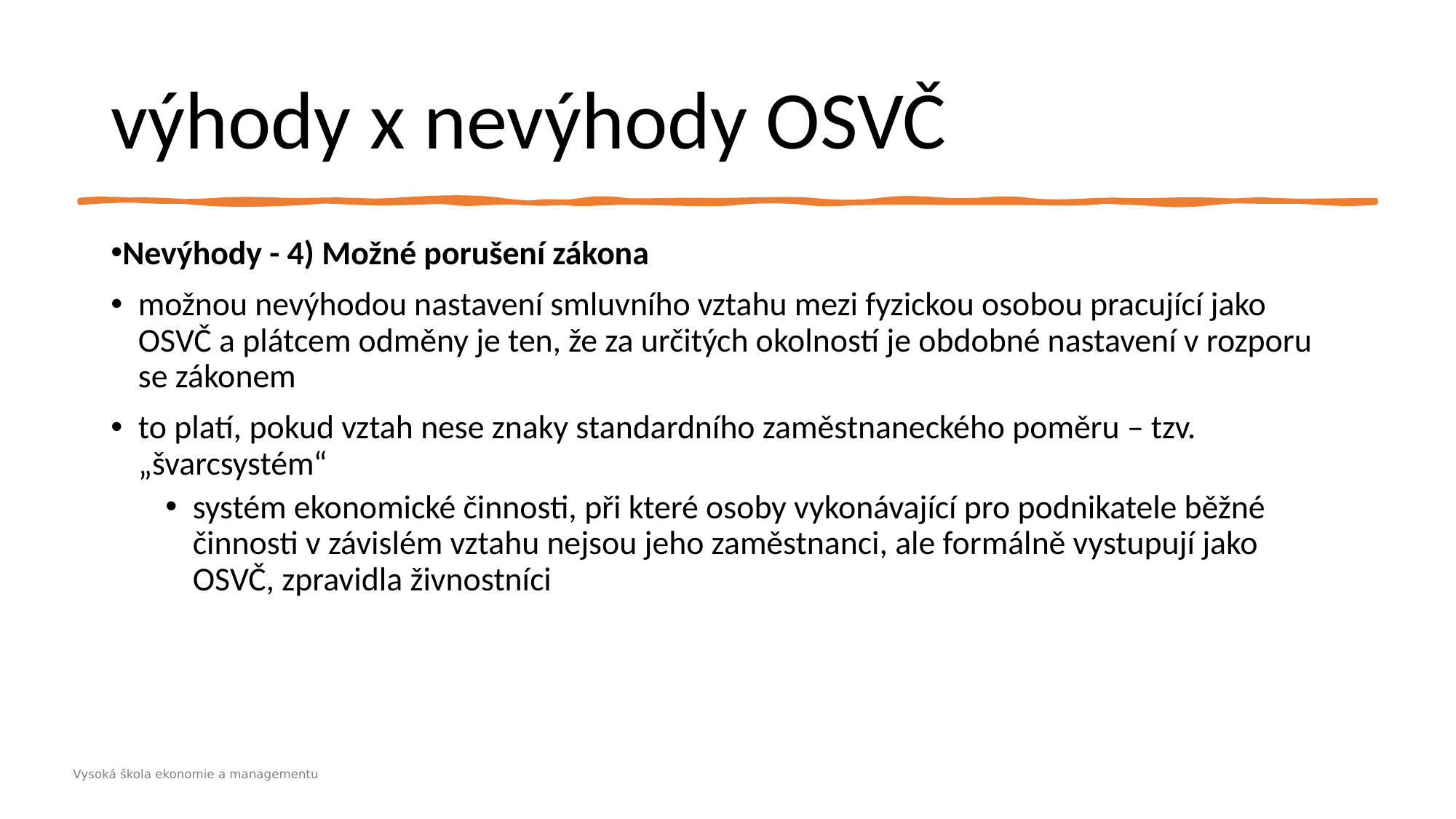

výhody x nevýhody OSVČ

Nevýhody - 4) Možné porušení zákona
možnou nevýhodou nastavení smluvního vztahu mezi fyzickou osobou pracující jako OSVČ a plátcem odměny je ten, že za určitých okolností je obdobné nastavení v rozporu se zákonem
to platí, pokud vztah nese znaky standardního zaměstnaneckého poměru – tzv. „švarcsystém“
systém ekonomické činnosti, při které osoby vykonávající pro podnikatele běžné činnosti v závislém vztahu nejsou jeho zaměstnanci, ale formálně vystupují jako OSVČ, zpravidla živnostníci

Vysoká škola ekonomie a managementu